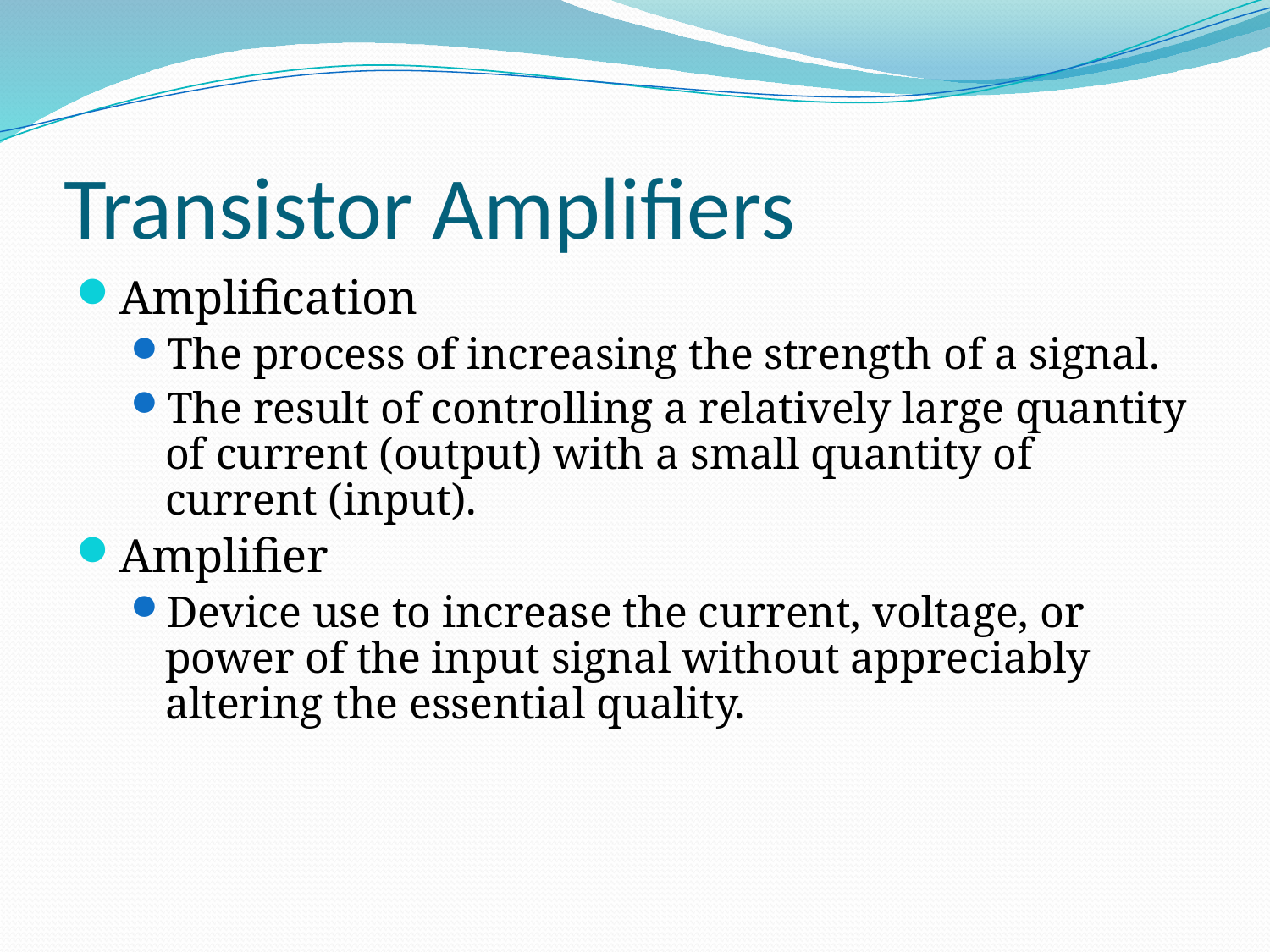

# Transistor Amplifiers
Amplification
The process of increasing the strength of a signal.
The result of controlling a relatively large quantity of current (output) with a small quantity of current (input).
Amplifier
Device use to increase the current, voltage, or power of the input signal without appreciably altering the essential quality.